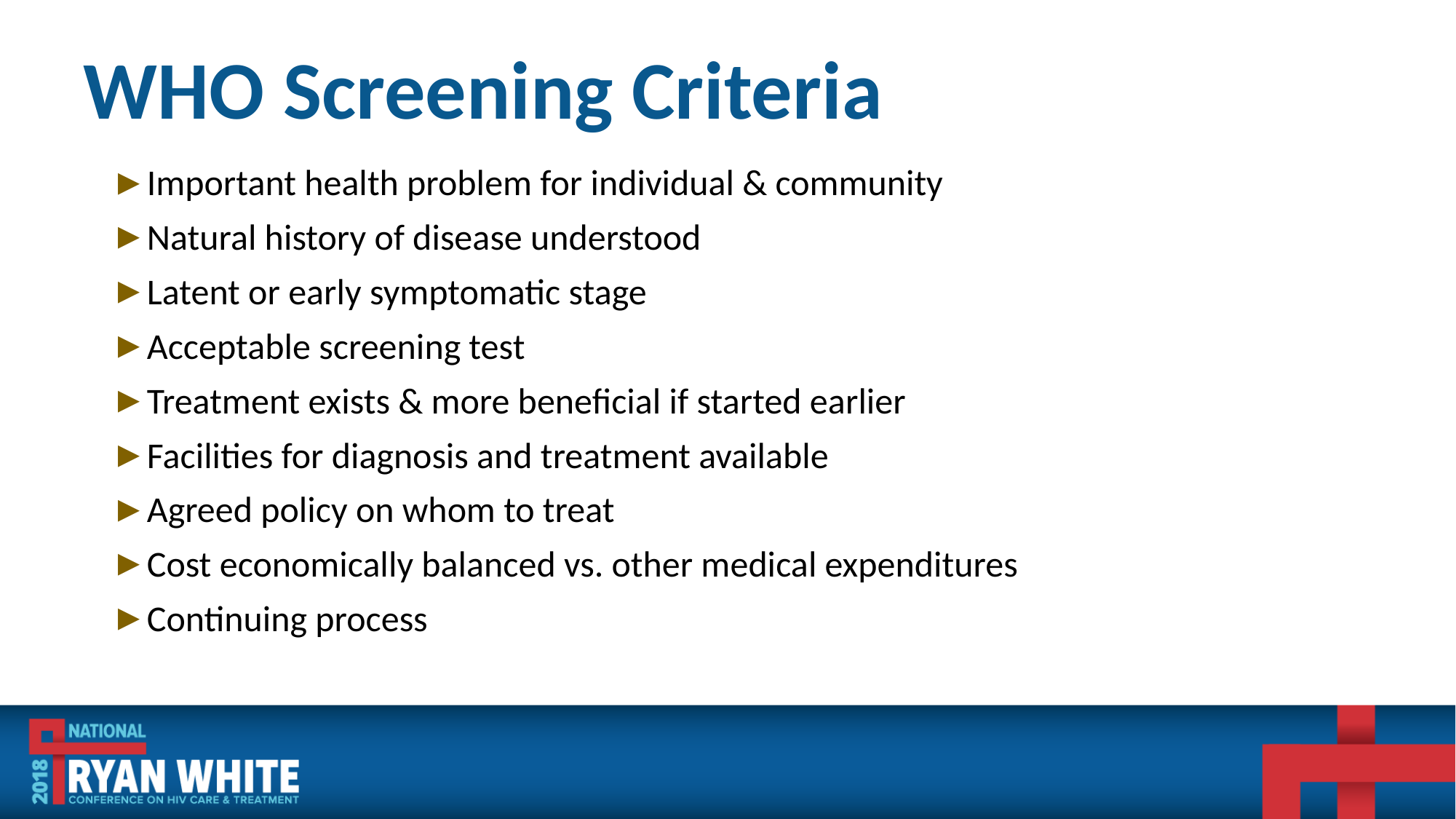

# WHO Screening Criteria
Important health problem for individual & community
Natural history of disease understood
Latent or early symptomatic stage
Acceptable screening test
Treatment exists & more beneficial if started earlier
Facilities for diagnosis and treatment available
Agreed policy on whom to treat
Cost economically balanced vs. other medical expenditures
Continuing process